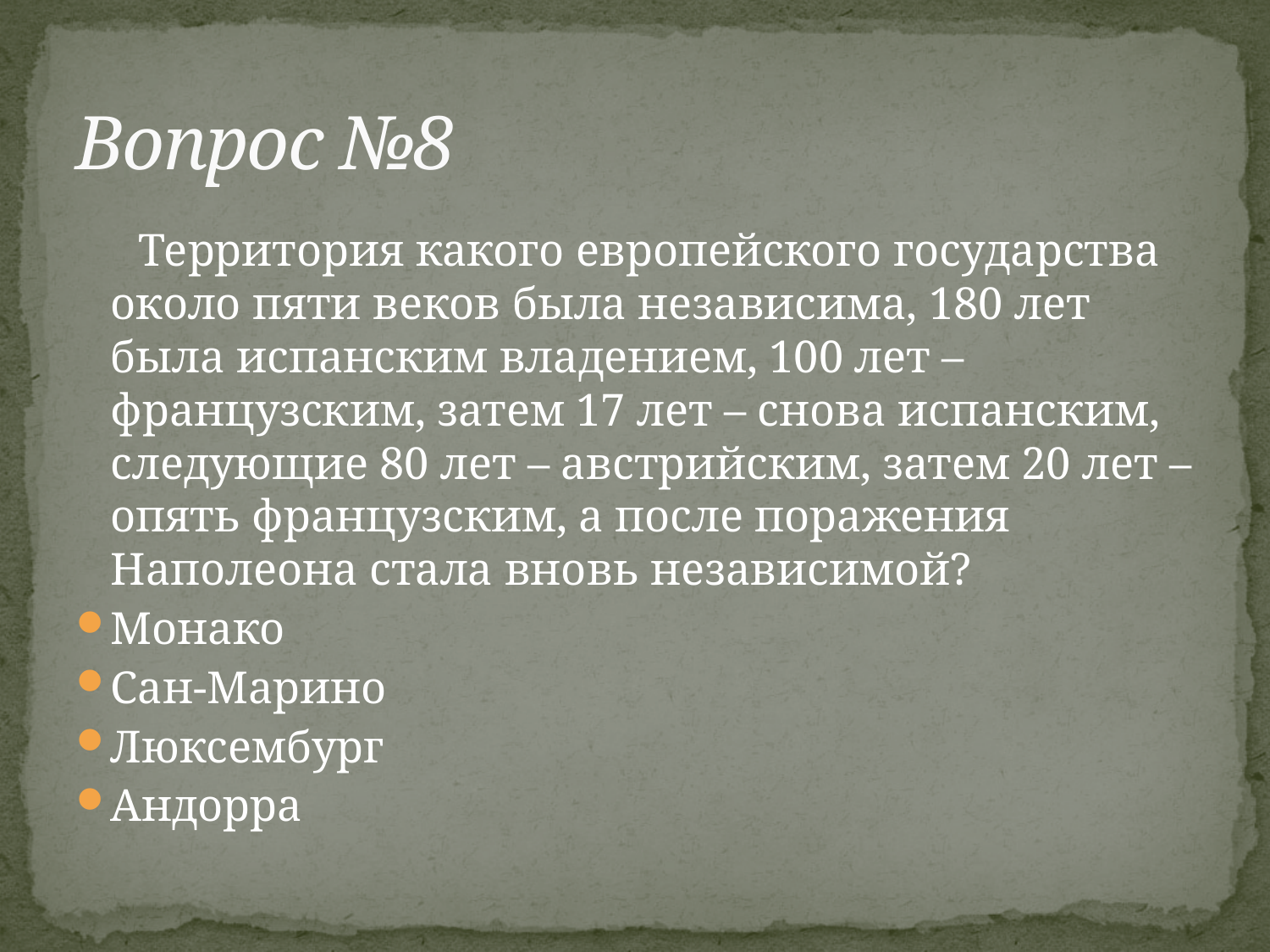

# Вопрос №8
     Территория какого европейского государства около пяти веков была независима, 180 лет была испанским владением, 100 лет – французским, затем 17 лет – снова испанским, следующие 80 лет – австрийским, затем 20 лет – опять французским, а после поражения Наполеона стала вновь независимой?
Монако
Сан-Марино
Люксембург
Андорра